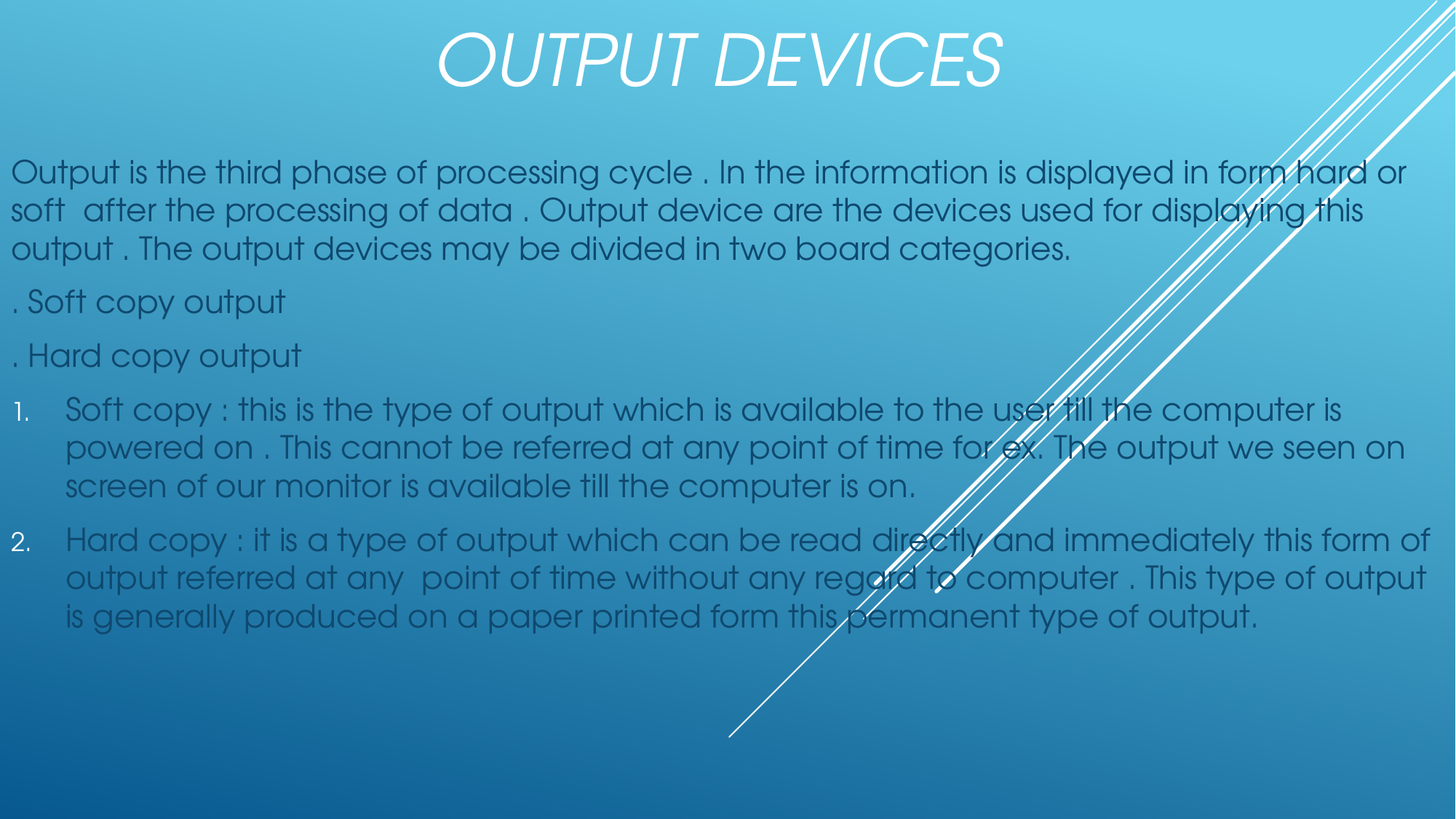

# output DEVICES
Output is the third phase of processing cycle . In the information is displayed in form hard or soft  after the processing of data . Output device are the devices used for displaying this output . The output devices may be divided in two board categories.
. Soft copy output
. Hard copy output
Soft copy : this is the type of output which is available to the user till the computer is powered on . This cannot be referred at any point of time for ex. The output we seen on screen of our monitor is available till the computer is on.
Hard copy : it is a type of output which can be read directly and immediately this form of output referred at any  point of time without any regard to computer . This type of output is generally produced on a paper printed form this permanent type of output.